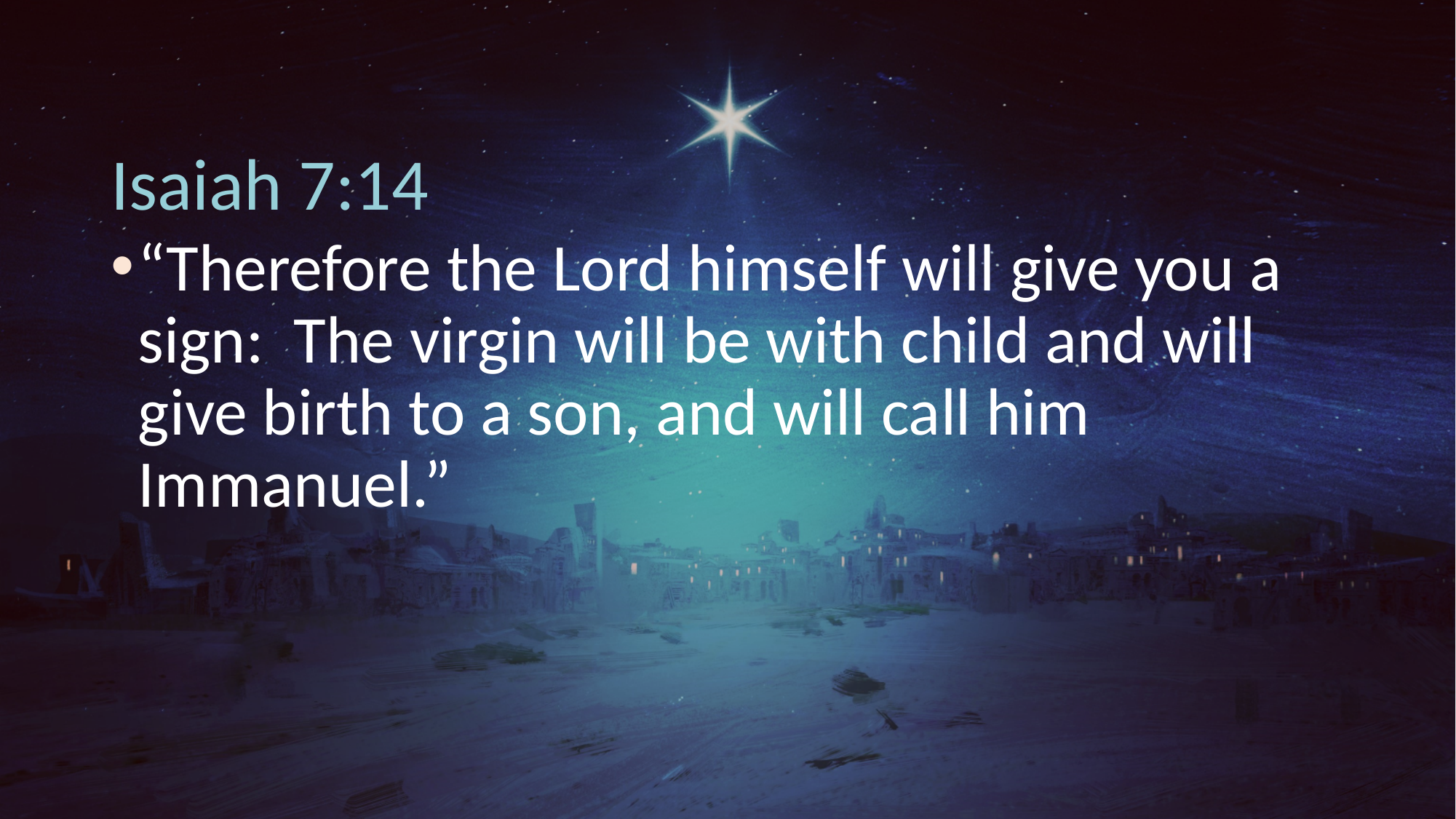

# Isaiah 7:14
“Therefore the Lord himself will give you a sign:  The virgin will be with child and will give birth to a son, and will call him Immanuel.”